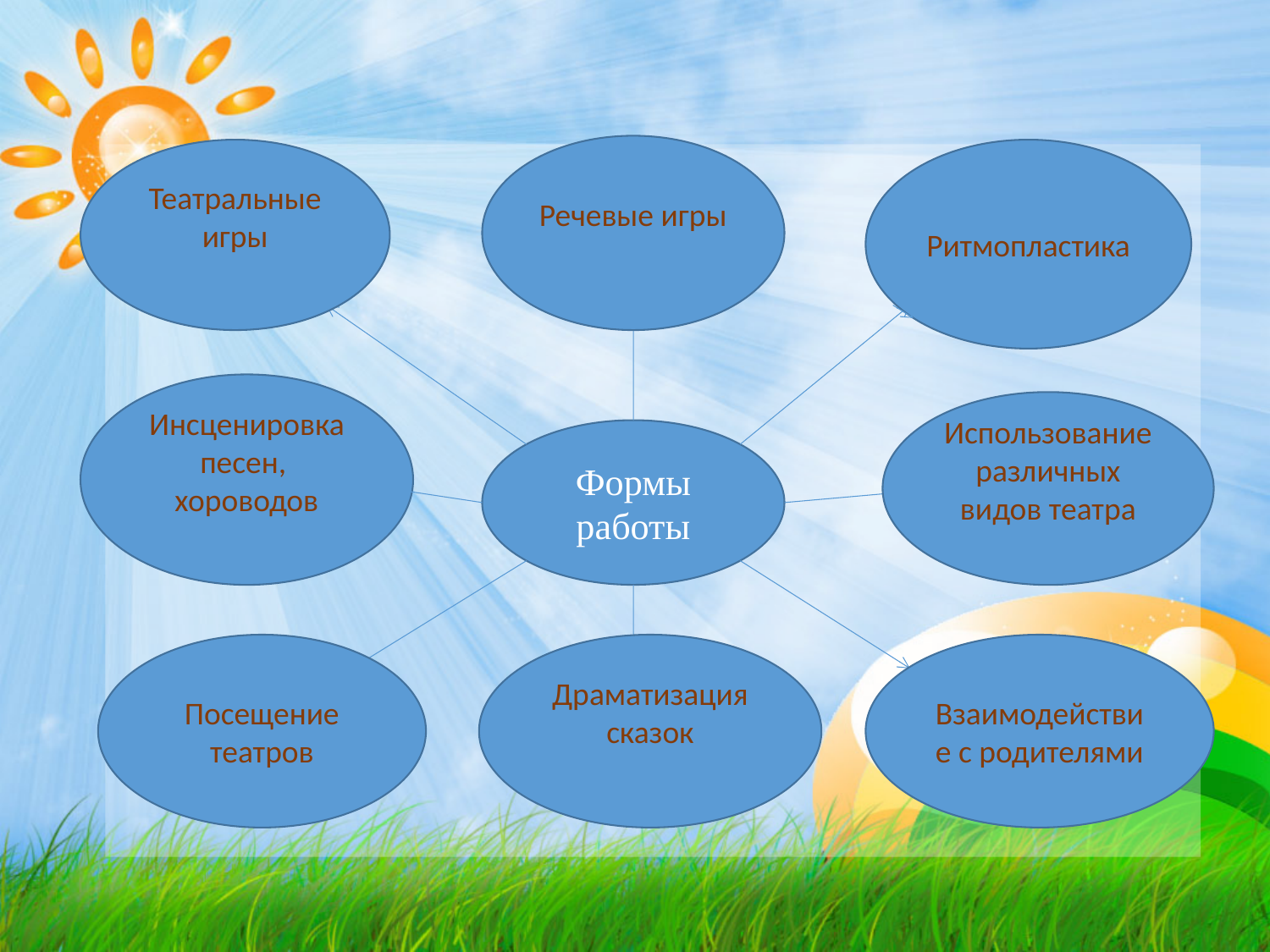

Речевые игры
Театральные игры
Ритмопластика

Инсценировка песен,  хороводов
Использование различных видов театра
Формы работы
Посещение театров
Драматизация сказок
Взаимодействие с родителями